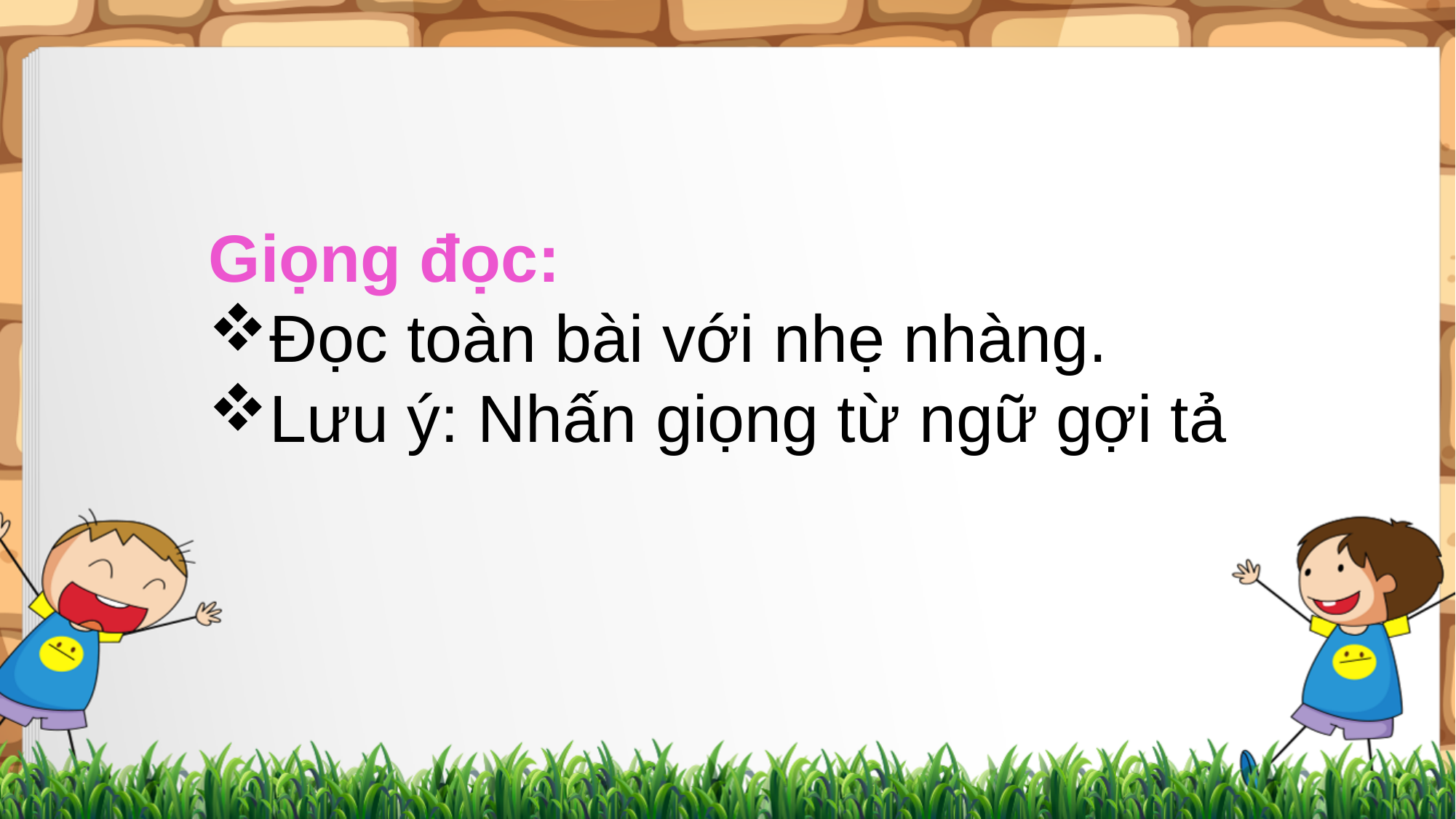

Giọng đọc:
Đọc toàn bài với nhẹ nhàng.
Lưu ý: Nhấn giọng từ ngữ gợi tả